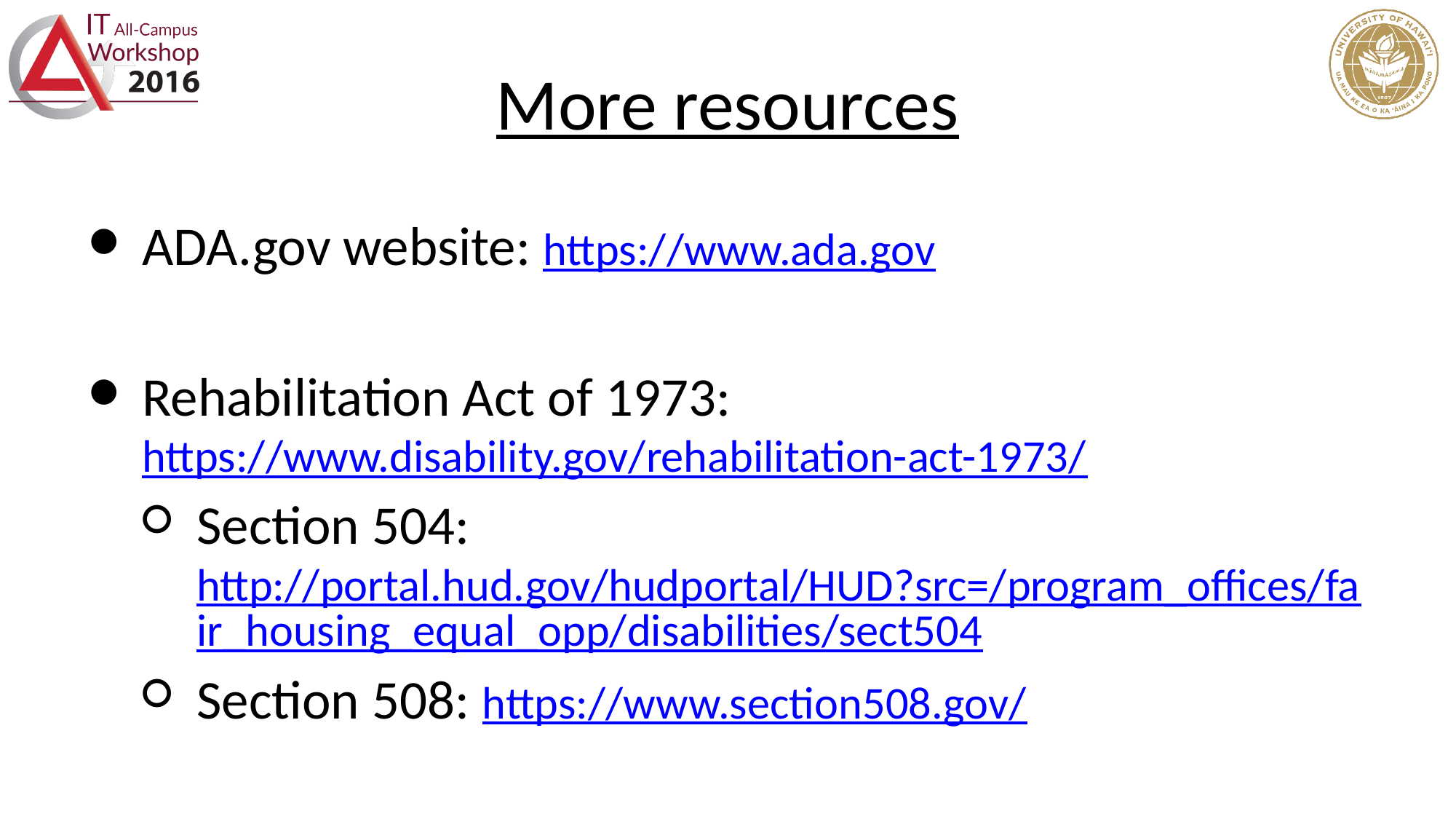

# More resources
ADA.gov website: https://www.ada.gov

Rehabilitation Act of 1973: https://www.disability.gov/rehabilitation-act-1973/
Section 504: http://portal.hud.gov/hudportal/HUD?src=/program_offices/fair_housing_equal_opp/disabilities/sect504
Section 508: https://www.section508.gov/